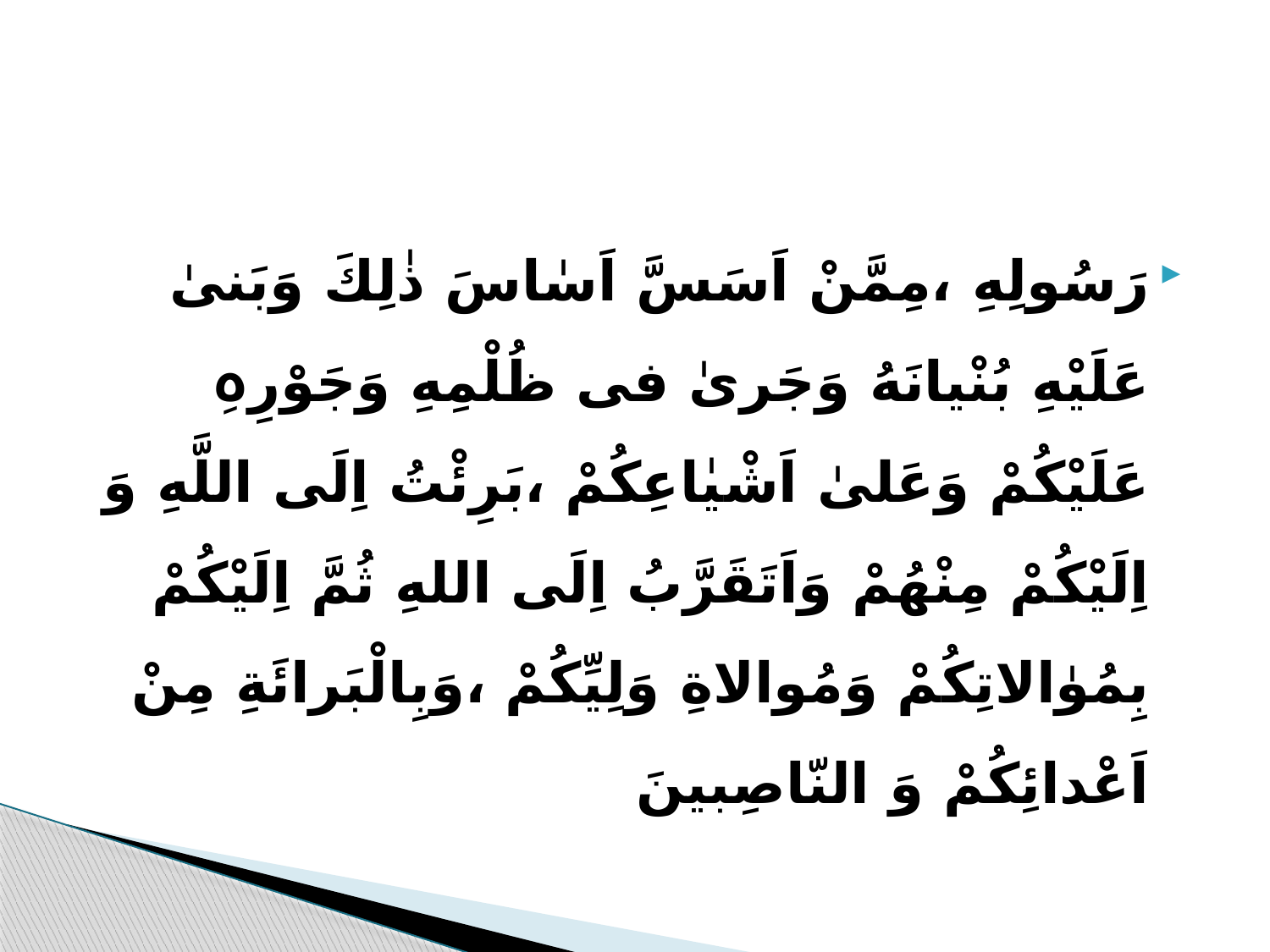

رَسُولِهِ ،مِمَّنْ اَسَسَّ اَسٰاسَ ذٰلِكَ وَبَنىٰ عَلَيْهِ بُنْيانَهُ وَجَرىٰ فى ظُلْمِهِ وَجَوْرِہِ عَلَيْكُمْ وَعَلىٰ اَشْيٰاعِكُمْ ،بَرِئْتُ اِلَى اللَّهِ وَ اِلَيْكُمْ مِنْهُمْ وَاَتَقَرَّبُ اِلَى اللهِ ثُمَّ اِلَيْكُمْ بِمُوٰالاتِكُمْ وَمُوالاةِ وَلِيِّكُمْ ،وَبِالْبَرائَةِ مِنْ اَعْدائِكُمْ وَ النّاصِبينَ